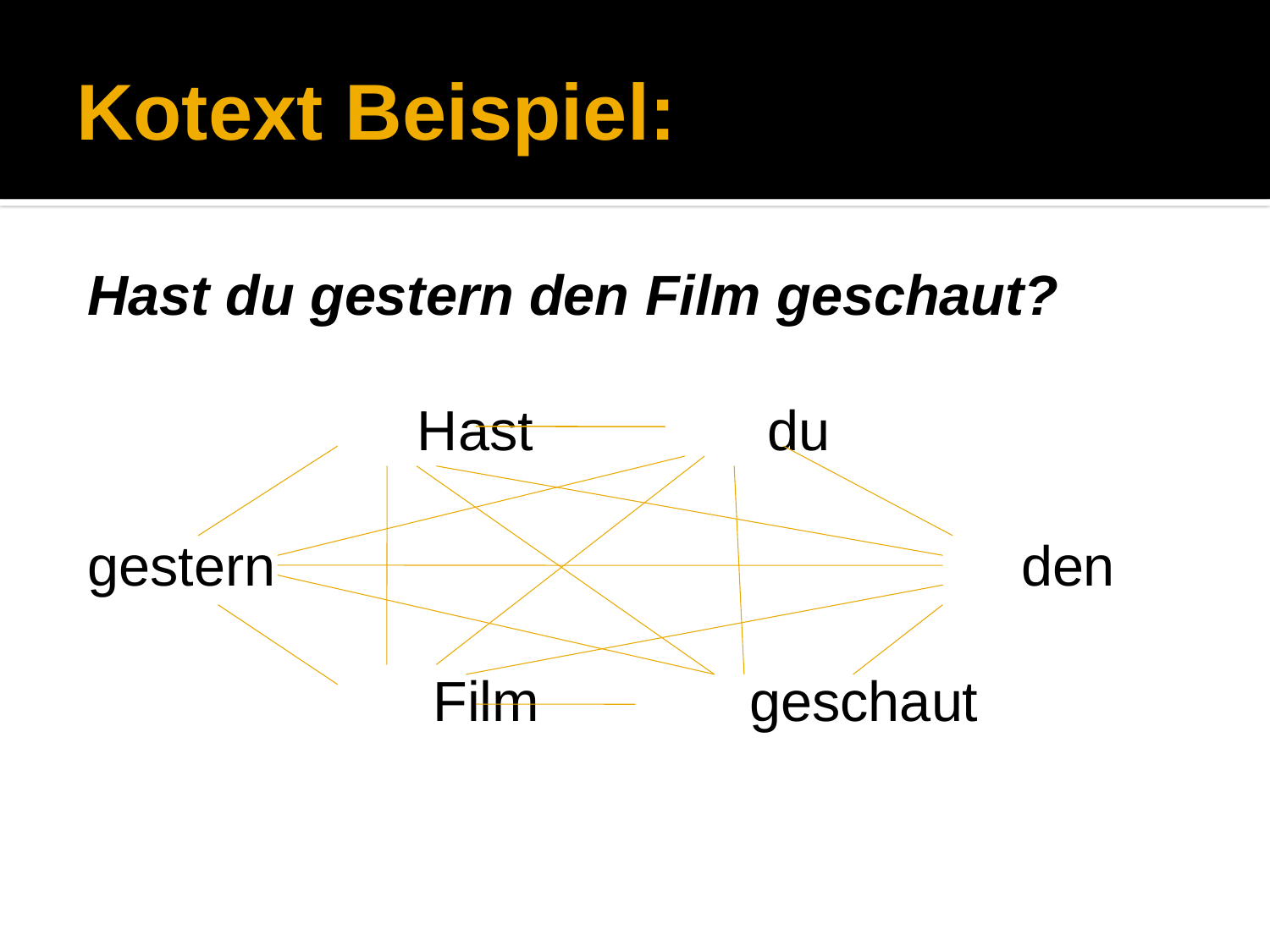

# Kotext Beispiel:
Hast du gestern den Film geschaut?

			  Hast		du

gestern						den

			   Film	       geschaut